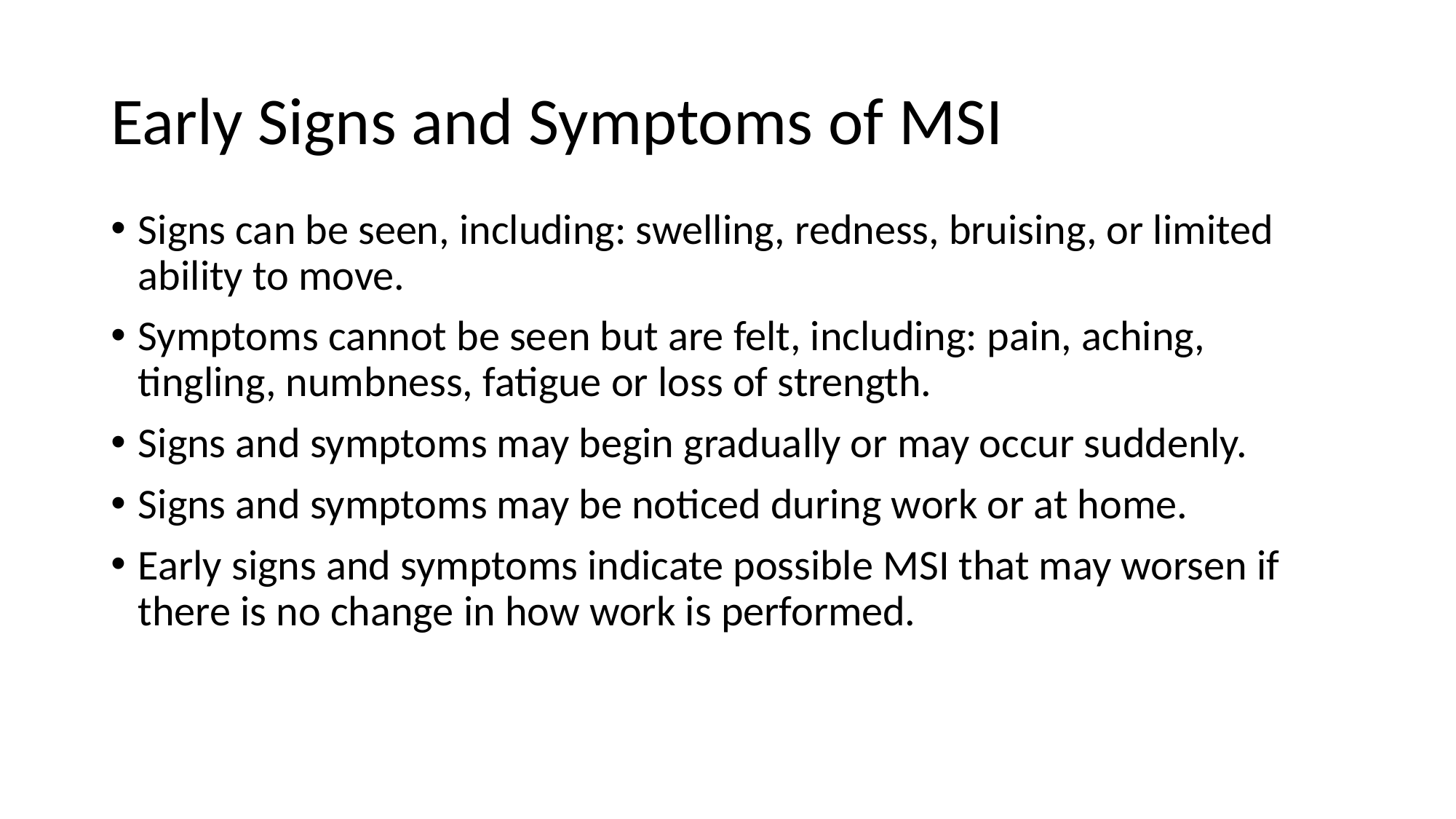

# Early Signs and Symptoms of MSI
Signs can be seen, including: swelling, redness, bruising, or limited ability to move.
Symptoms cannot be seen but are felt, including: pain, aching, tingling, numbness, fatigue or loss of strength.
Signs and symptoms may begin gradually or may occur suddenly.
Signs and symptoms may be noticed during work or at home.
Early signs and symptoms indicate possible MSI that may worsen if there is no change in how work is performed.